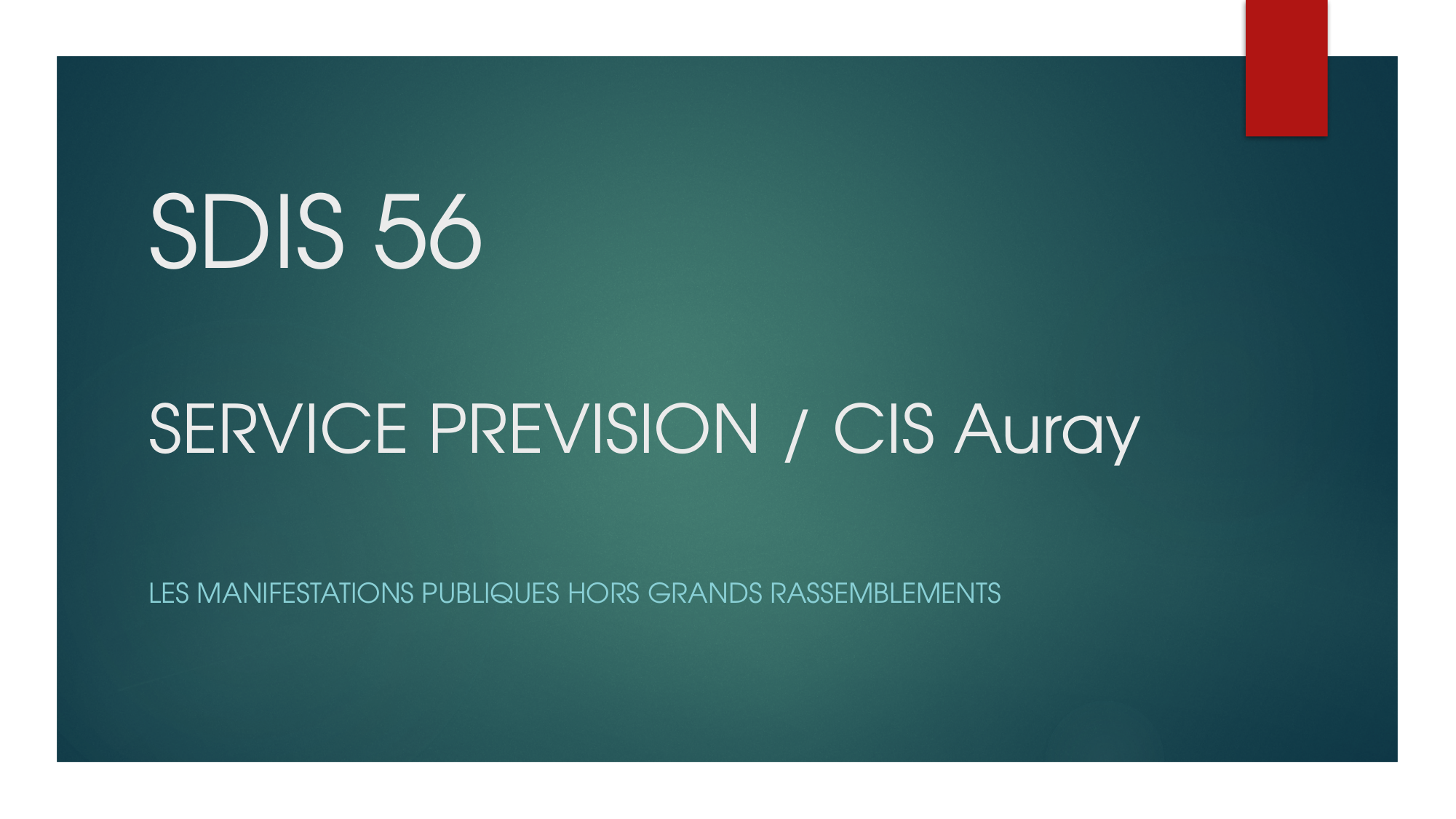

# SDIS 56 SERVICE PREVISION / CIS Auray
LES MANIFESTATIONS PUBLIQUES HORS GRANDS RASSEMBLEMENTS